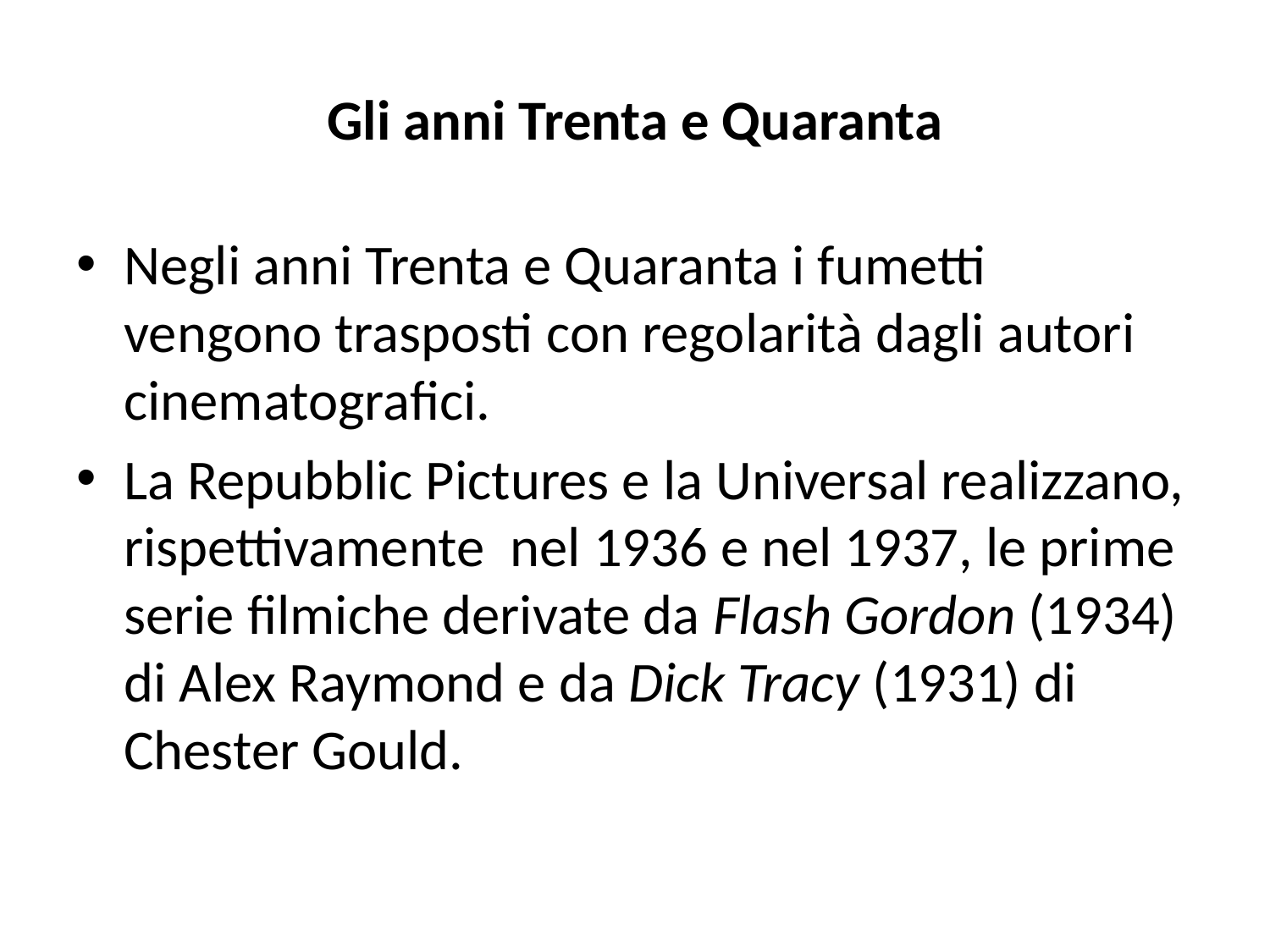

# Gli anni Trenta e Quaranta
Negli anni Trenta e Quaranta i fumetti vengono trasposti con regolarità dagli autori cinematografici.
La Repubblic Pictures e la Universal realizzano, rispettivamente  nel 1936 e nel 1937, le prime  serie filmiche derivate da Flash Gordon (1934) di Alex Raymond e da Dick Tracy (1931) di Chester Gould.